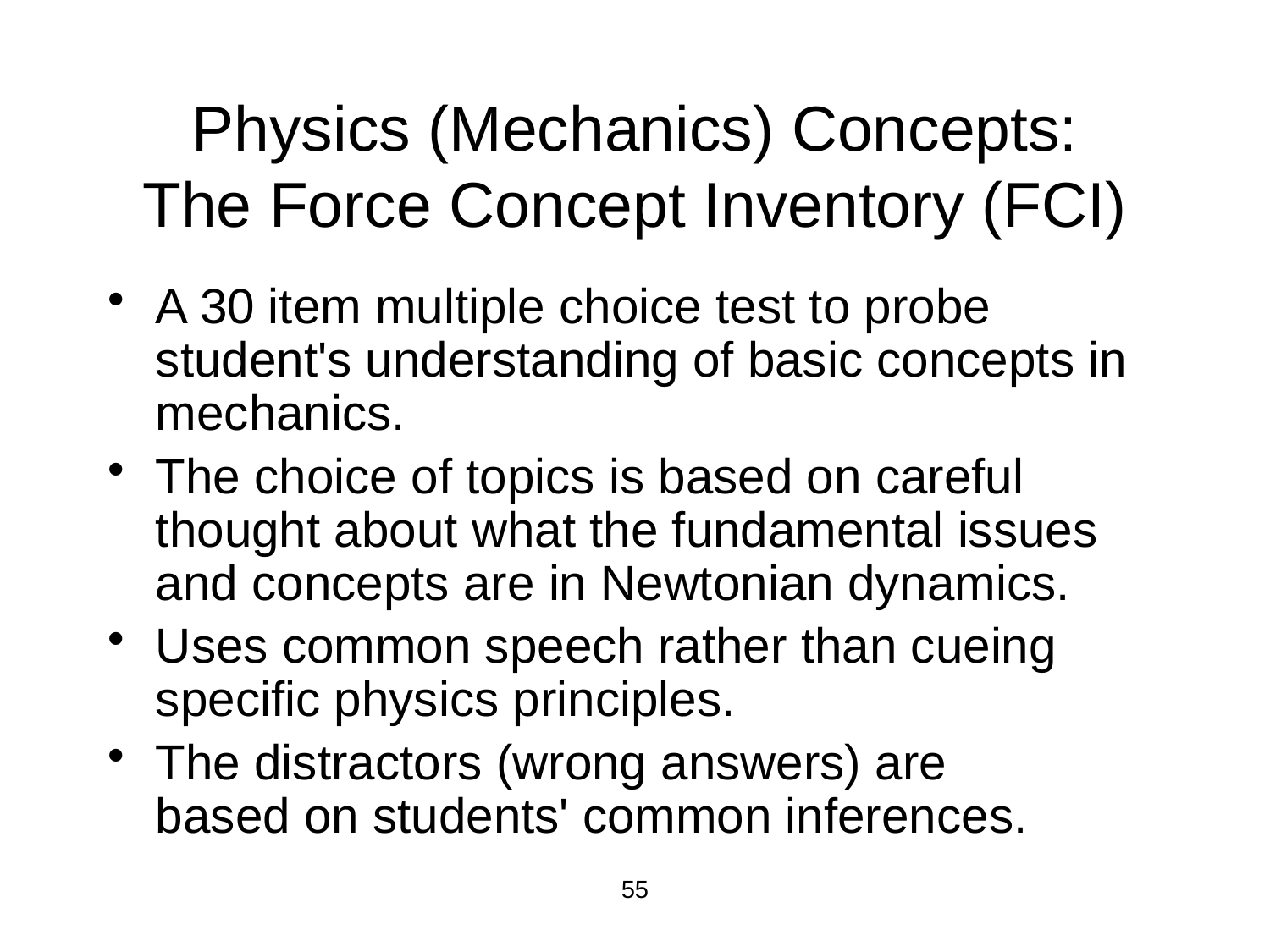

# Physics (Mechanics) Concepts: The Force Concept Inventory (FCI)
A 30 item multiple choice test to probe student's understanding of basic concepts in mechanics.
The choice of topics is based on careful thought about what the fundamental issues and concepts are in Newtonian dynamics.
Uses common speech rather than cueing specific physics principles.
The distractors (wrong answers) are
based on students' common inferences.
55